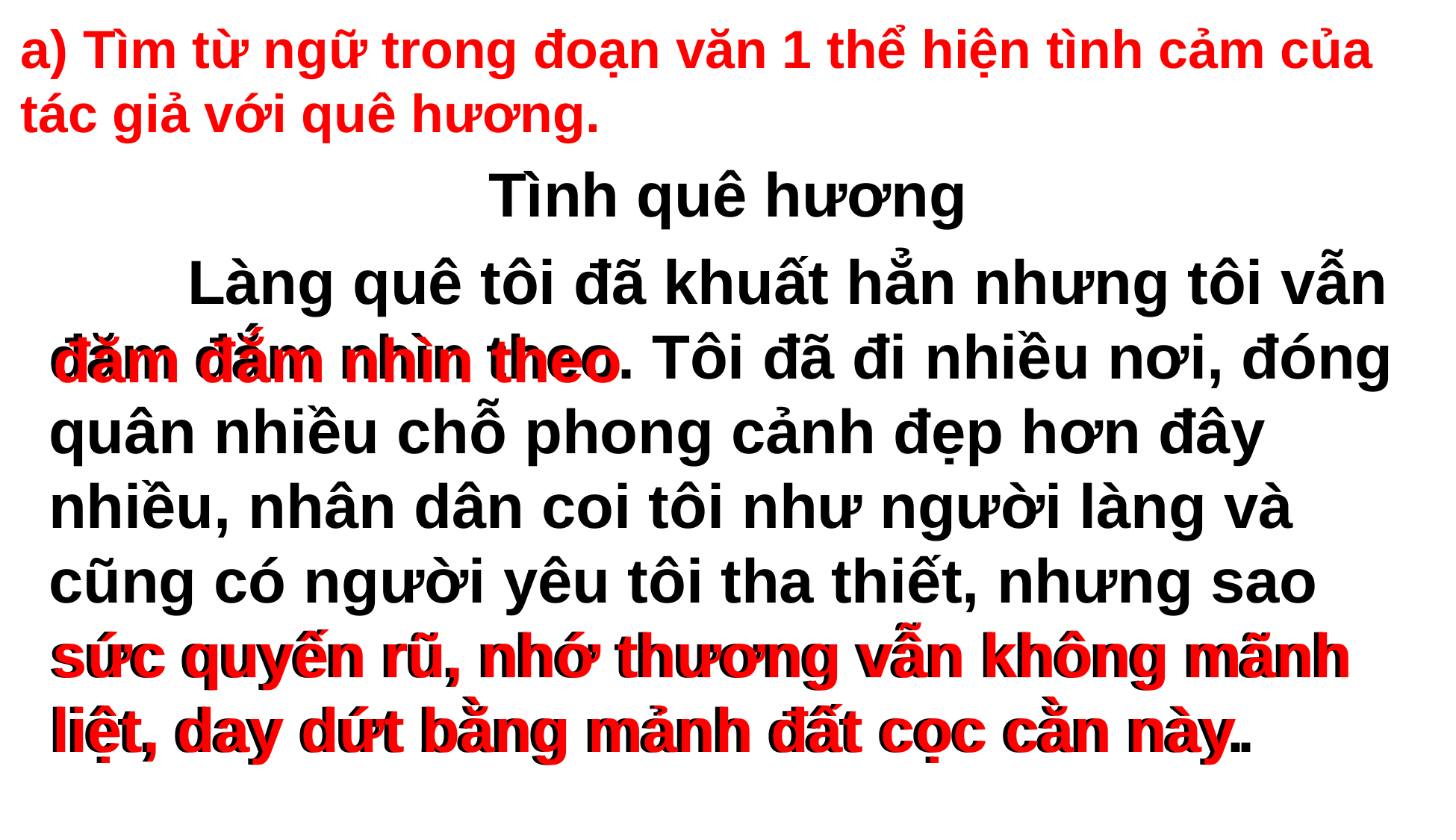

# a) Tìm từ ngữ trong đoạn văn 1 thể hiện tình cảm của tác giả với quê hương.
Tình quê hương
        Làng quê tôi đã khuất hẳn nhưng tôi vẫn đăm đắm nhìn theo. Tôi đã đi nhiều nơi, đóng quân nhiều chỗ phong cảnh đẹp hơn đây nhiều, nhân dân coi tôi như người làng và cũng có người yêu tôi tha thiết, nhưng sao sức quyến rũ, nhớ thương vẫn không mãnh liệt, day dứt bằng mảnh đất cọc cằn này.
đăm đắm nhìn theo
sức quyến rũ, nhớ thương vẫn không mãnh liệt, day dứt bằng mảnh đất cọc cằn này.